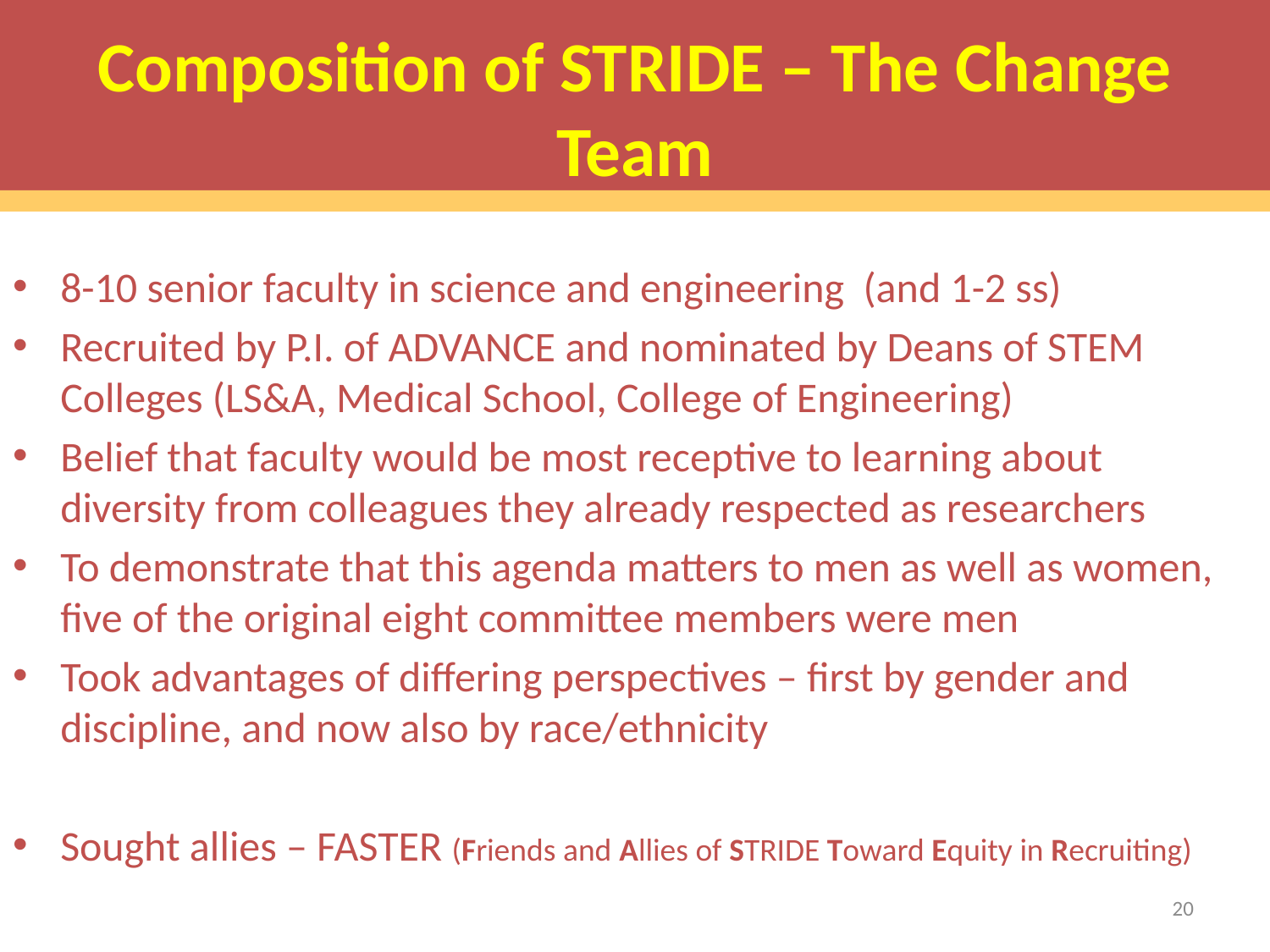

# Composition of STRIDE – The Change Team

8-10 senior faculty in science and engineering  (and 1-2 ss)
Recruited by P.I. of ADVANCE and nominated by Deans of STEM  Colleges (LS&A, Medical School, College of Engineering)
Belief that faculty would be most receptive to learning about diversity from colleagues they already respected as researchers
To demonstrate that this agenda matters to men as well as women, five of the original eight committee members were men
Took advantages of differing perspectives – first by gender and discipline, and now also by race/ethnicity

Sought allies – FASTER (Friends and Allies of STRIDE Toward Equity in Recruiting)

20